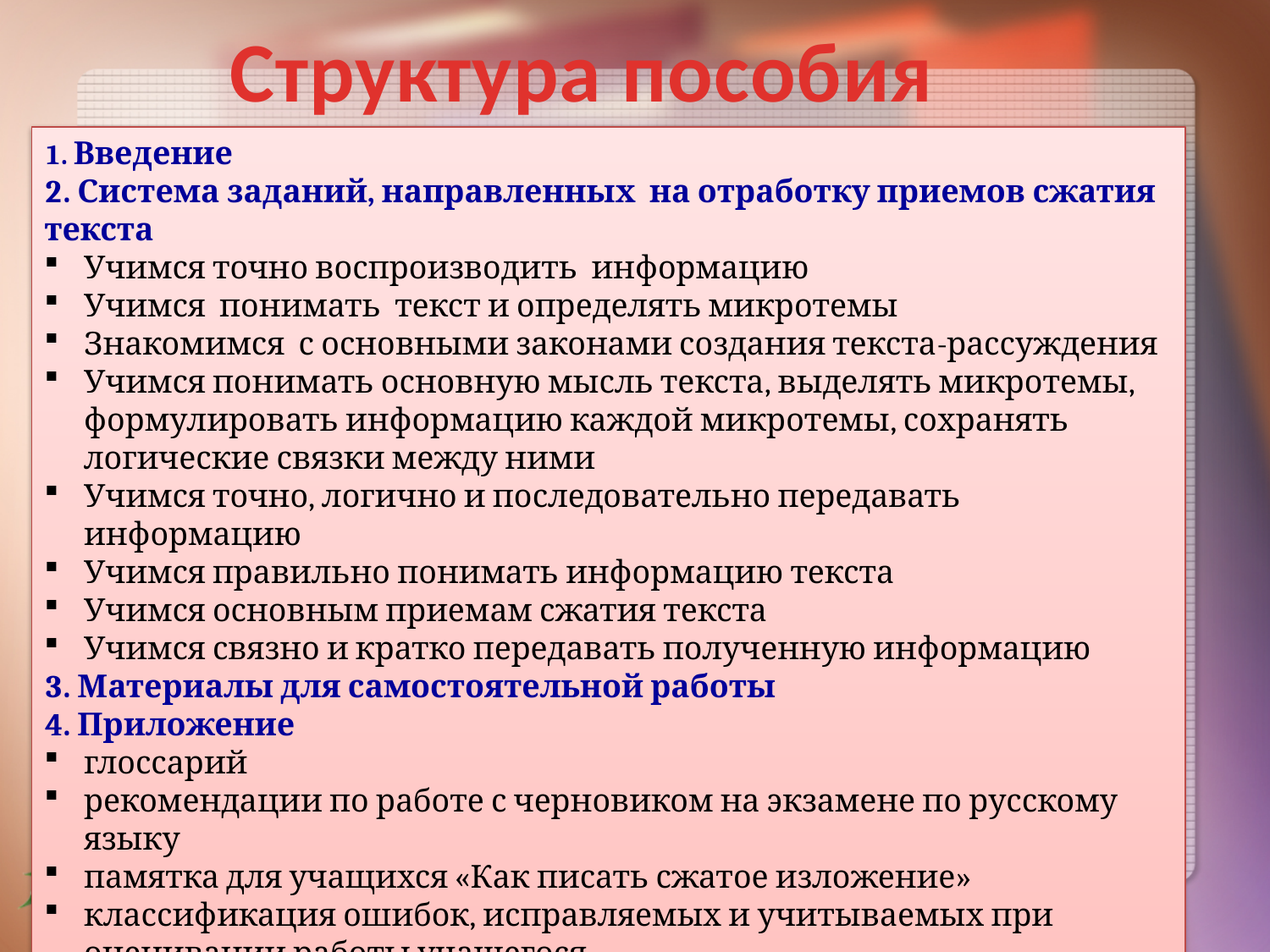

Структура пособия
1. Введение
2. Система заданий, направленных  на отработку приемов сжатия
текста
Учимся точно воспроизводить  информацию
Учимся  понимать  текст и определять микротемы
Знакомимся  с основными законами создания текста-рассуждения
Учимся понимать основную мысль текста, выделять микротемы, формулировать информацию каждой микротемы, сохранять логические связки между ними
Учимся точно, логично и последовательно передавать информацию
Учимся правильно понимать информацию текста
Учимся основным приемам сжатия текста
Учимся связно и кратко передавать полученную информацию
3. Материалы для самостоятельной работы
4. Приложение
глоссарий
рекомендации по работе с черновиком на экзамене по русскому языку
памятка для учащихся «Как писать сжатое изложение»
классификация ошибок, исправляемых и учитываемых при оценивании работы учащегося
Критерии оценивания изложения в 9 классе